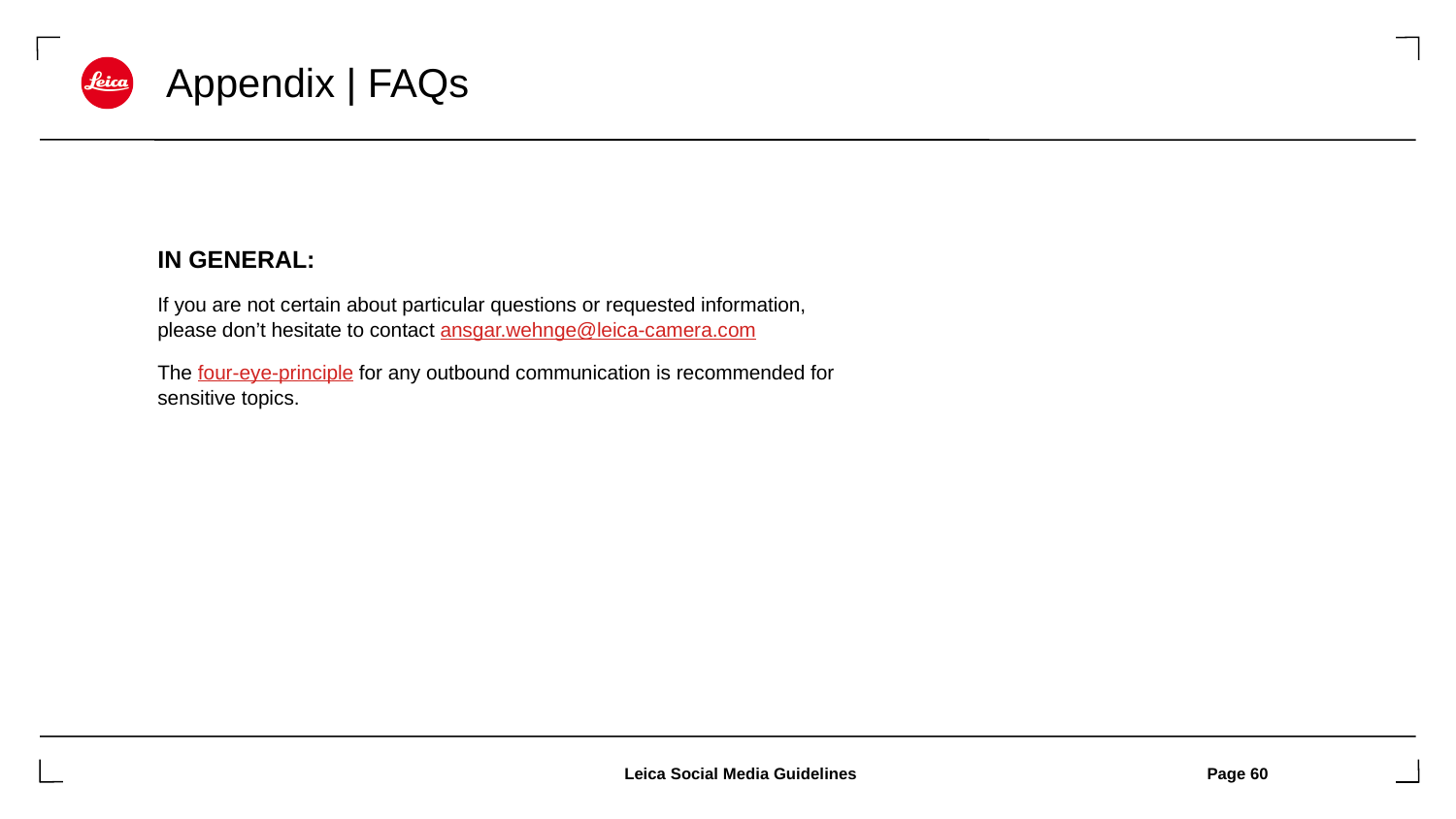

# Appendix | FAQs
IN GENERAL:
If you are not certain about particular questions or requested information, please don’t hesitate to contact ansgar.wehnge@leica-camera.com
The four-eye-principle for any outbound communication is recommended for sensitive topics.
			 Leica Social Media Guidelines                         		 Page 60